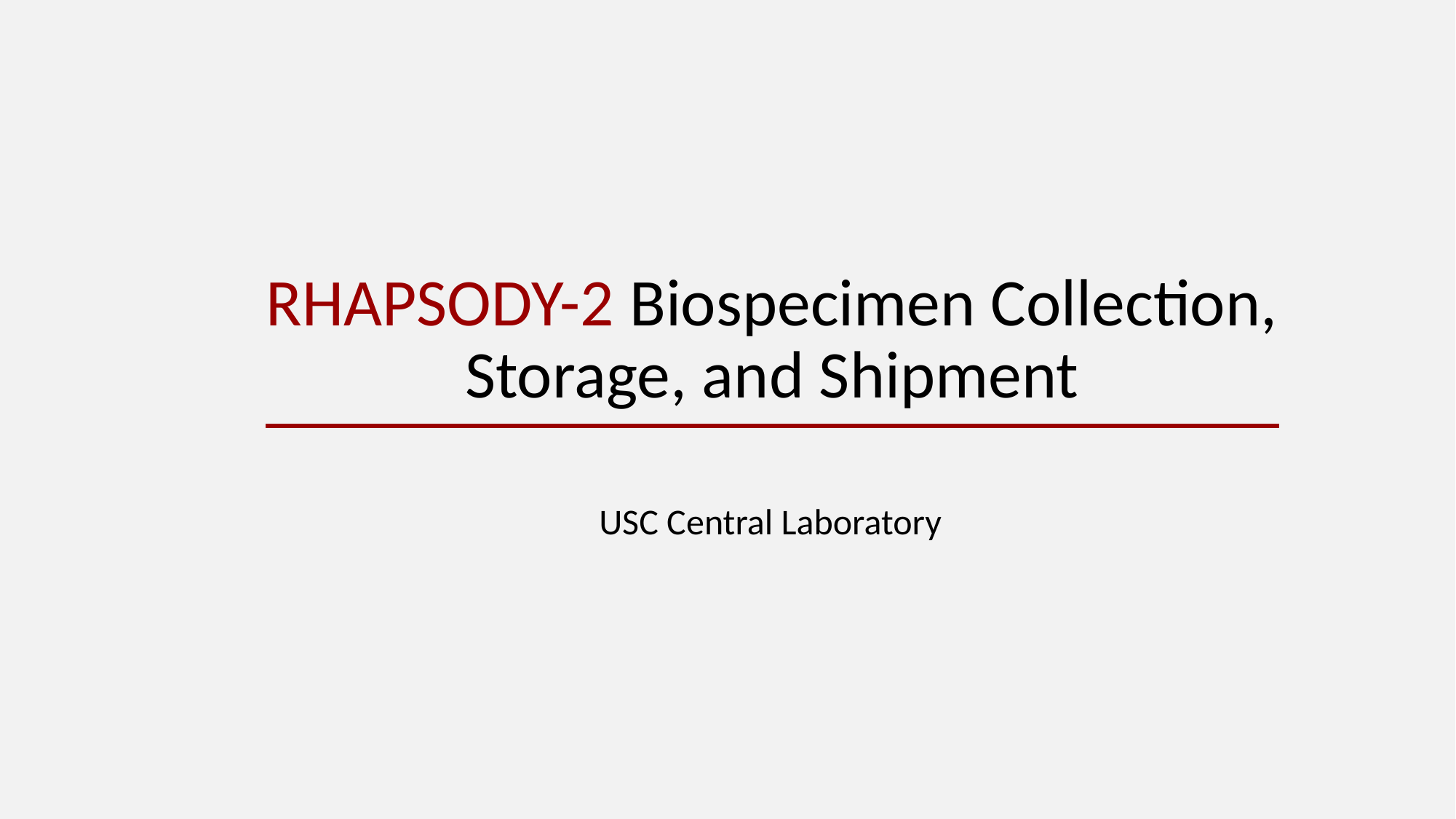

𝄞

# RHAPSODY-2 Biospecimen Collection, Storage, and Shipment
USC Central Laboratory